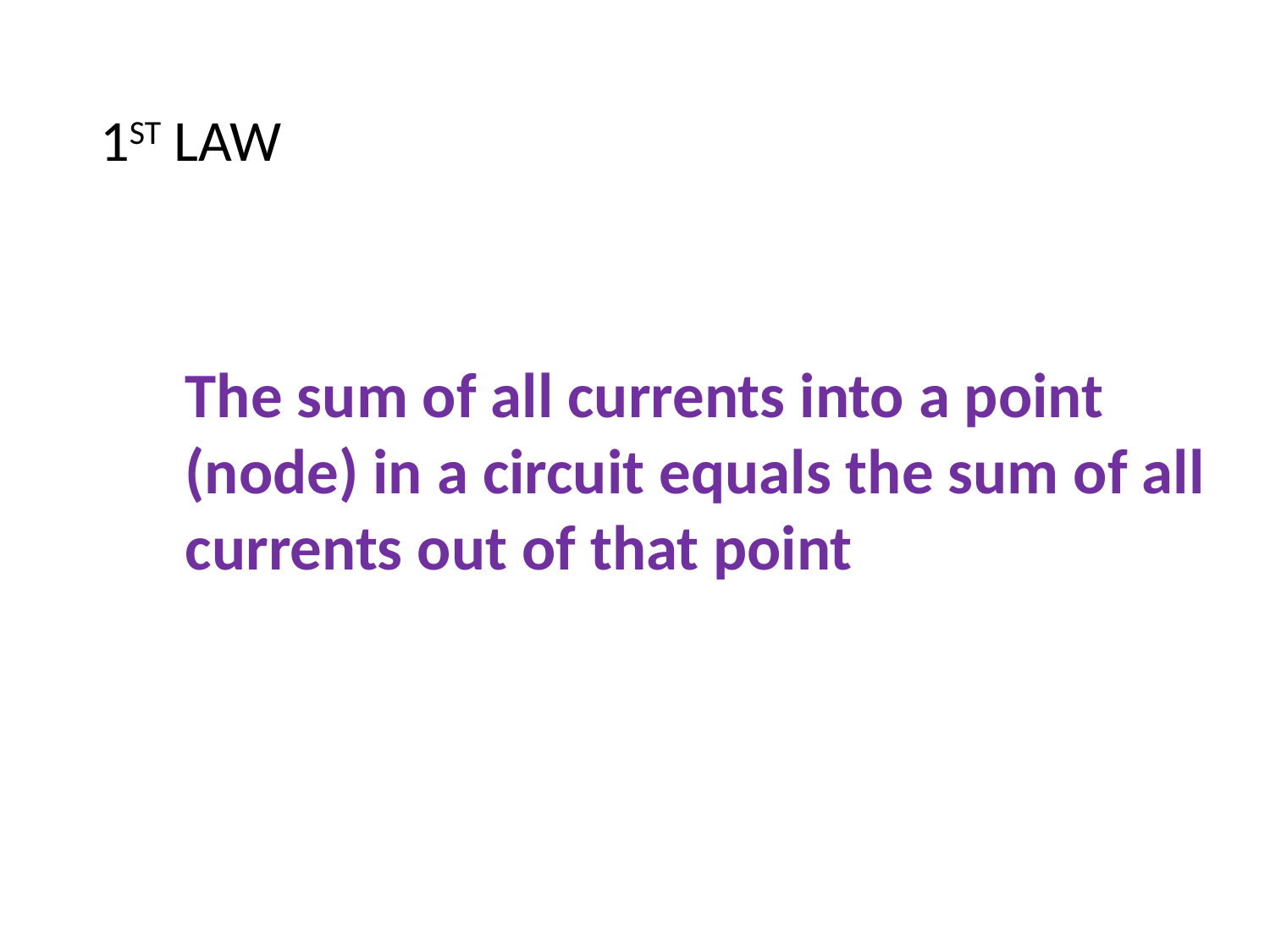

# 1ST LAW
The sum of all currents into a point (node) in a circuit equals the sum of all currents out of that point